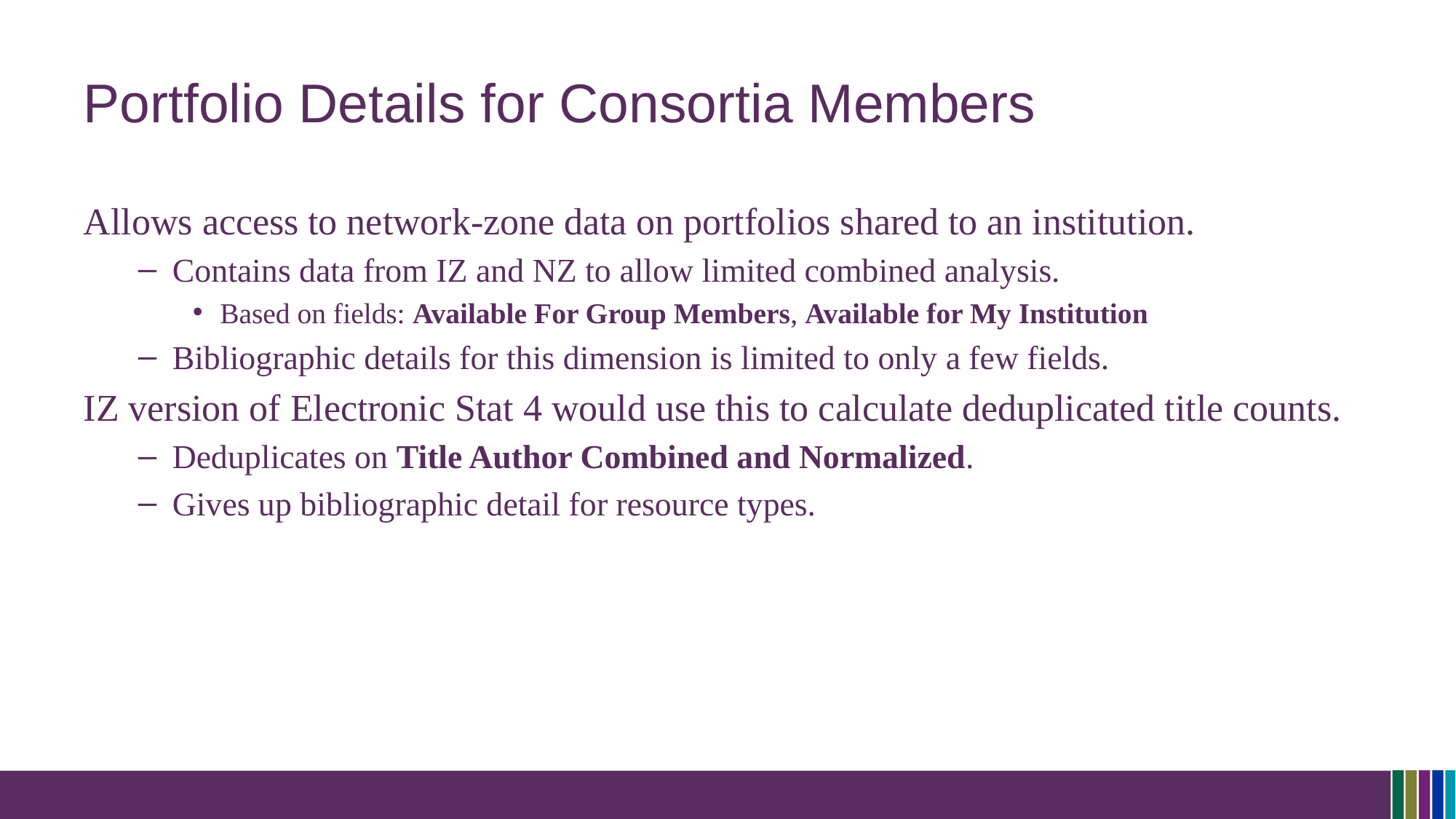

# Portfolio Details for Consortia Members
Allows access to network-zone data on portfolios shared to an institution.
Contains data from IZ and NZ to allow limited combined analysis.
Based on fields: Available For Group Members, Available for My Institution
Bibliographic details for this dimension is limited to only a few fields.
IZ version of Electronic Stat 4 would use this to calculate deduplicated title counts.
Deduplicates on Title Author Combined and Normalized.
Gives up bibliographic detail for resource types.